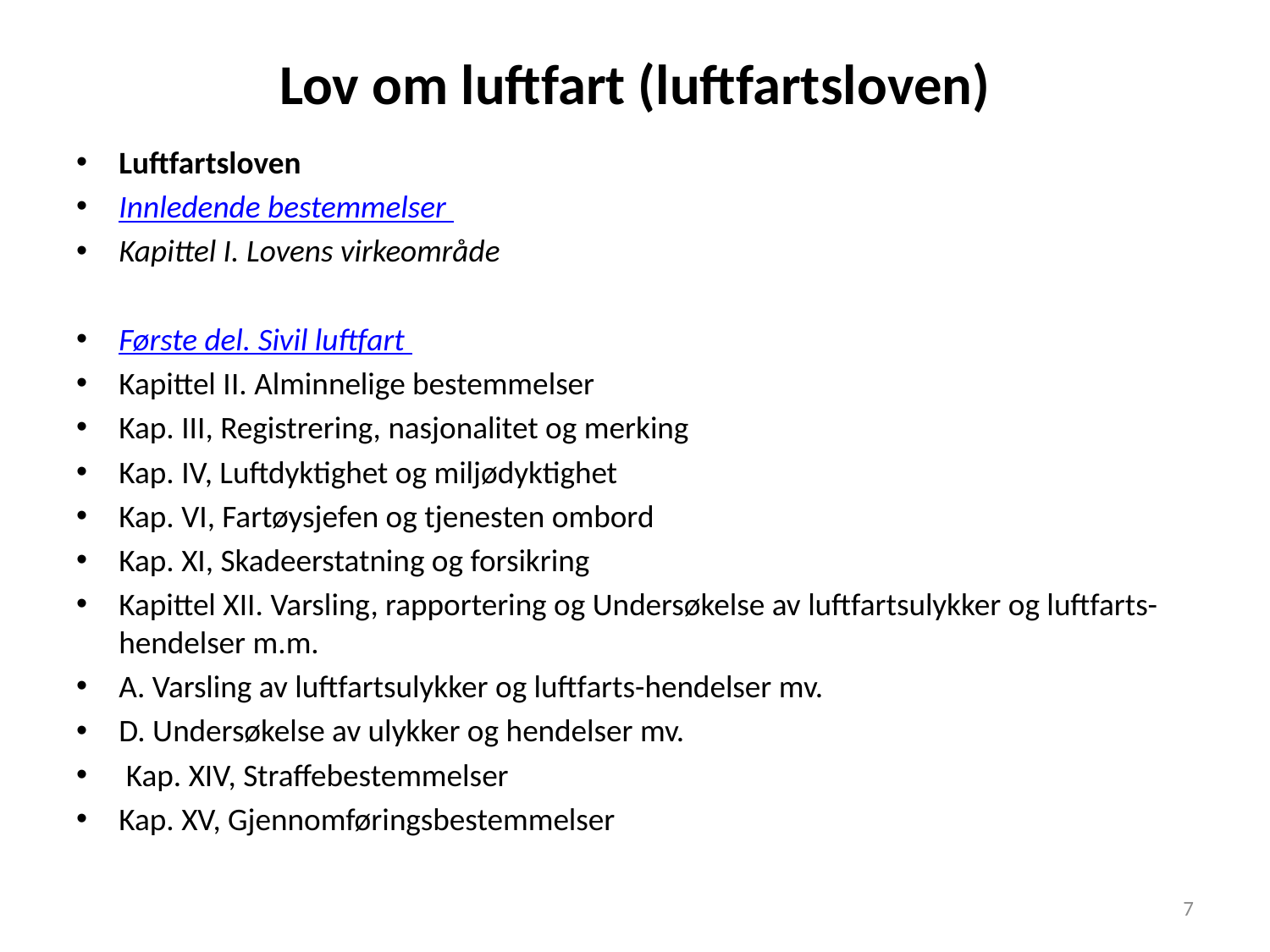

# Lov om luftfart (luftfartsloven)
Luftfartsloven
Innledende bestemmelser
Kapittel I. Lovens virkeområde

Første del. Sivil luftfart
Kapittel II. Alminnelige bestemmelser
Kap. III, Registrering, nasjonalitet og merking
Kap. IV, Luftdyktighet og miljødyktighet
Kap. VI, Fartøysjefen og tjenesten ombord
Kap. XI, Skadeerstatning og forsikring
Kapittel XII. Varsling, rapportering og Undersøkelse av luftfartsulykker og luftfarts-hendelser m.m.
A. Varsling av luftfartsulykker og luftfarts-hendelser mv.
D. Undersøkelse av ulykker og hendelser mv.
 Kap. XIV, Straffebestemmelser
Kap. XV, Gjennomføringsbestemmelser

7